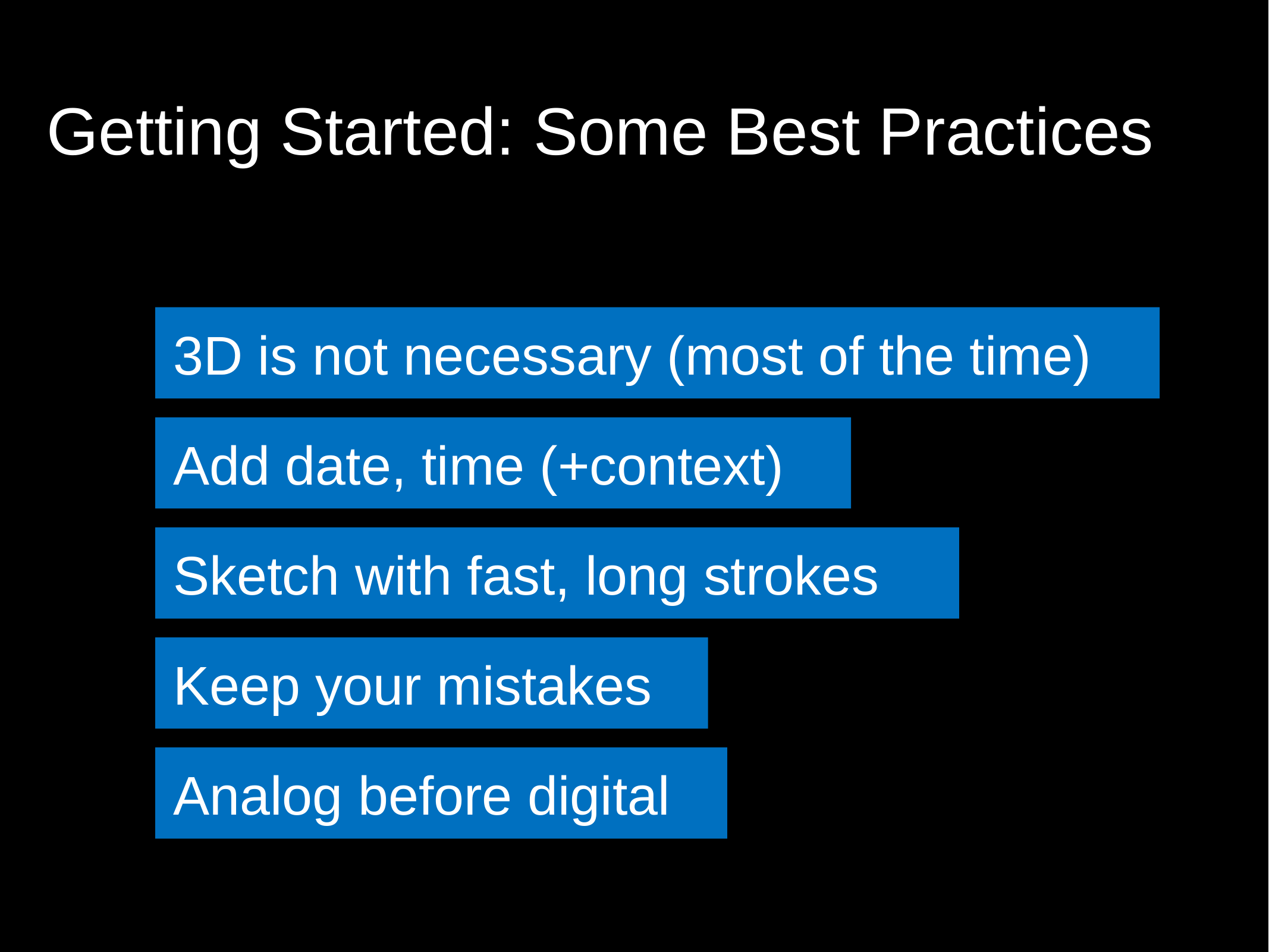

# Getting Started: Some Best Practices
3D is not necessary (most of the time)
Add date, time (+context)
Sketch with fast, long strokes
Keep your mistakes
Analog before digital